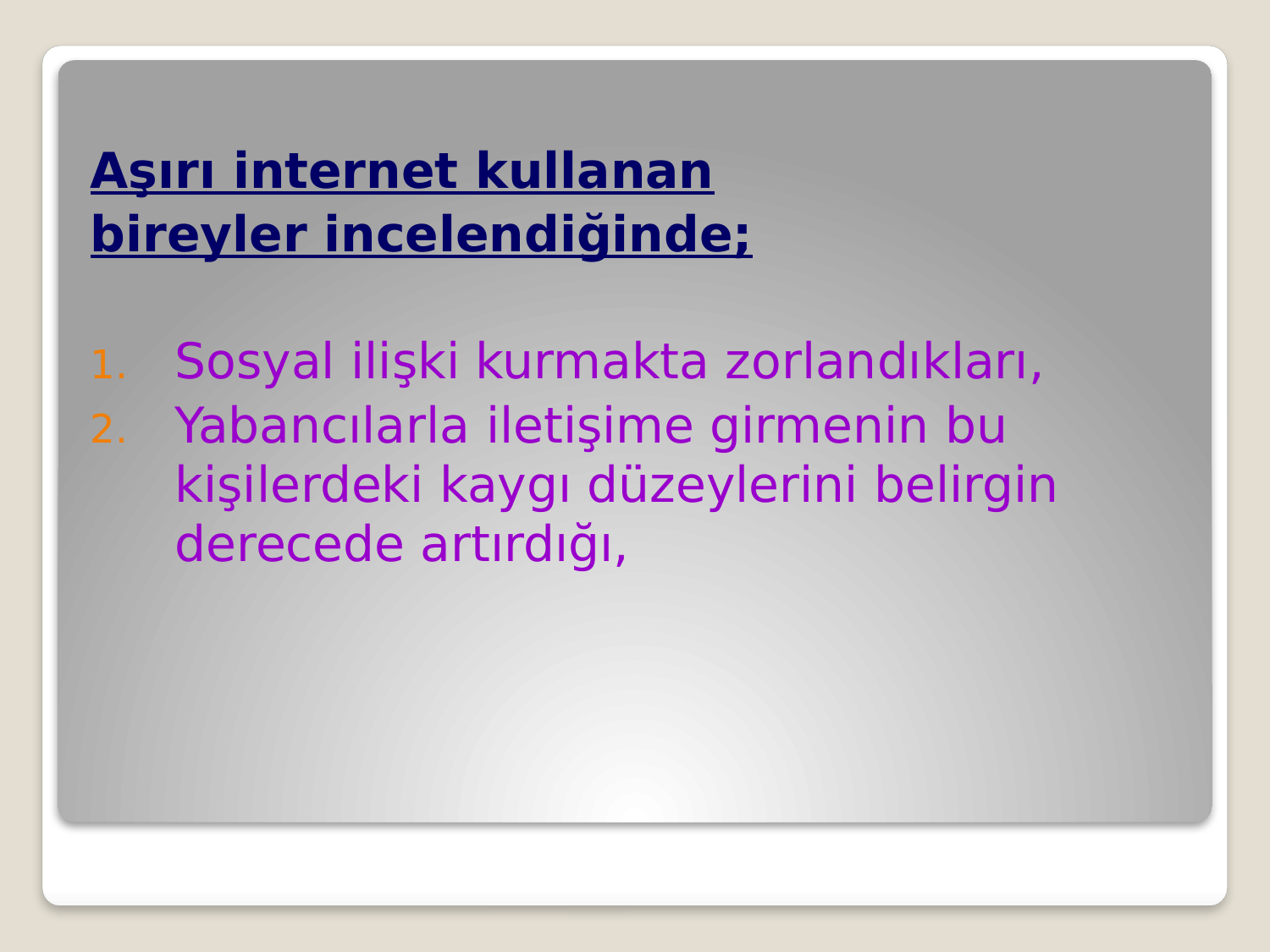

Aşırı internet kullanan
bireyler incelendiğinde;

Sosyal ilişki kurmakta zorlandıkları,
Yabancılarla iletişime girmenin bu kişilerdeki kaygı düzeylerini belirgin derecede artırdığı,